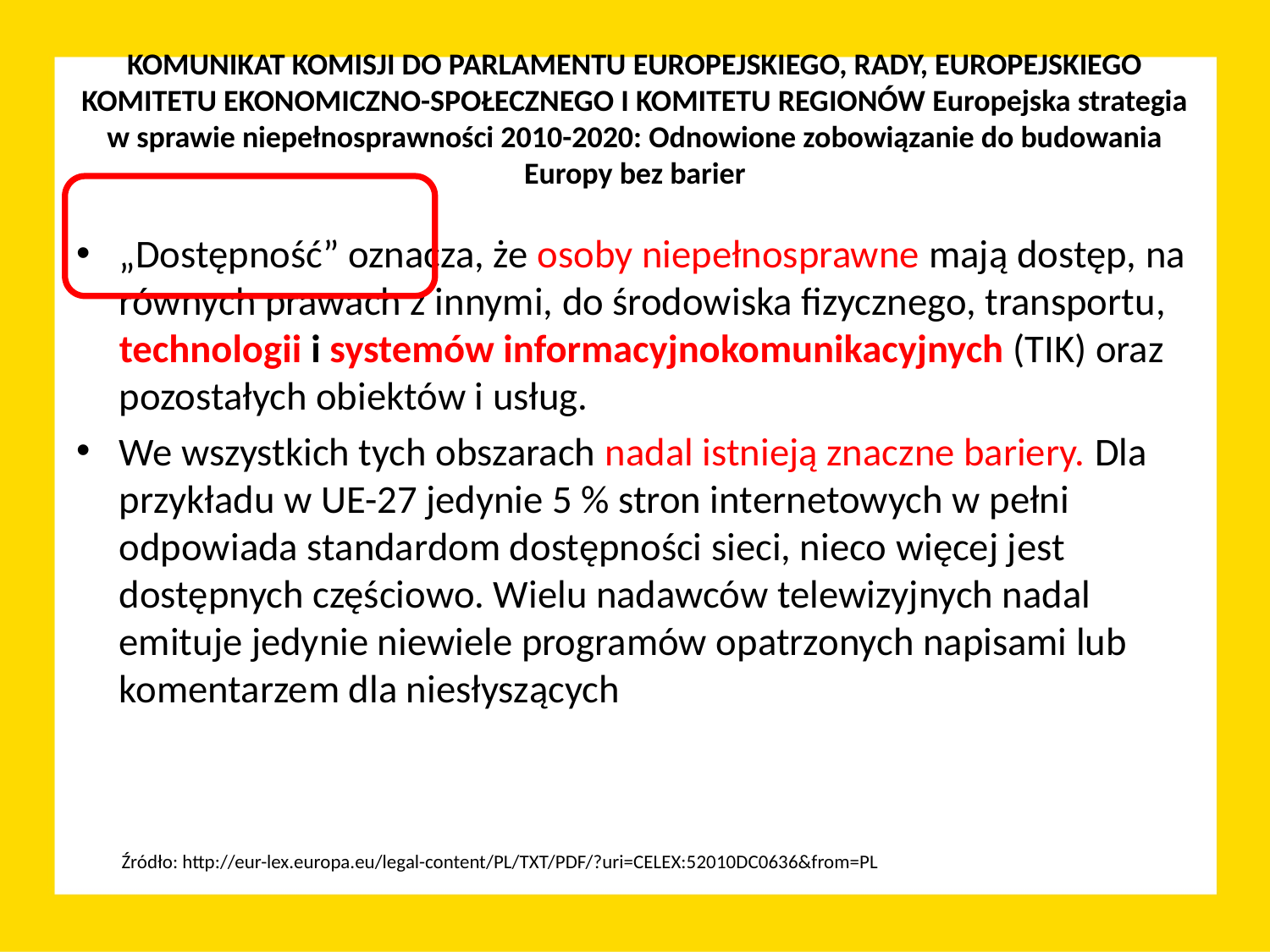

# KOMUNIKAT KOMISJI DO PARLAMENTU EUROPEJSKIEGO, RADY, EUROPEJSKIEGO KOMITETU EKONOMICZNO-SPOŁECZNEGO I KOMITETU REGIONÓW Europejska strategia w sprawie niepełnosprawności 2010-2020: Odnowione zobowiązanie do budowania Europy bez barier

„Dostępność” oznacza, że osoby niepełnosprawne mają dostęp, na równych prawach z innymi, do środowiska fizycznego, transportu, technologii i systemów informacyjnokomunikacyjnych (TIK) oraz pozostałych obiektów i usług.
We wszystkich tych obszarach nadal istnieją znaczne bariery. Dla przykładu w UE-27 jedynie 5 % stron internetowych w pełni odpowiada standardom dostępności sieci, nieco więcej jest dostępnych częściowo. Wielu nadawców telewizyjnych nadal emituje jedynie niewiele programów opatrzonych napisami lub komentarzem dla niesłyszących
Źródło: http://eur-lex.europa.eu/legal-content/PL/TXT/PDF/?uri=CELEX:52010DC0636&from=PL